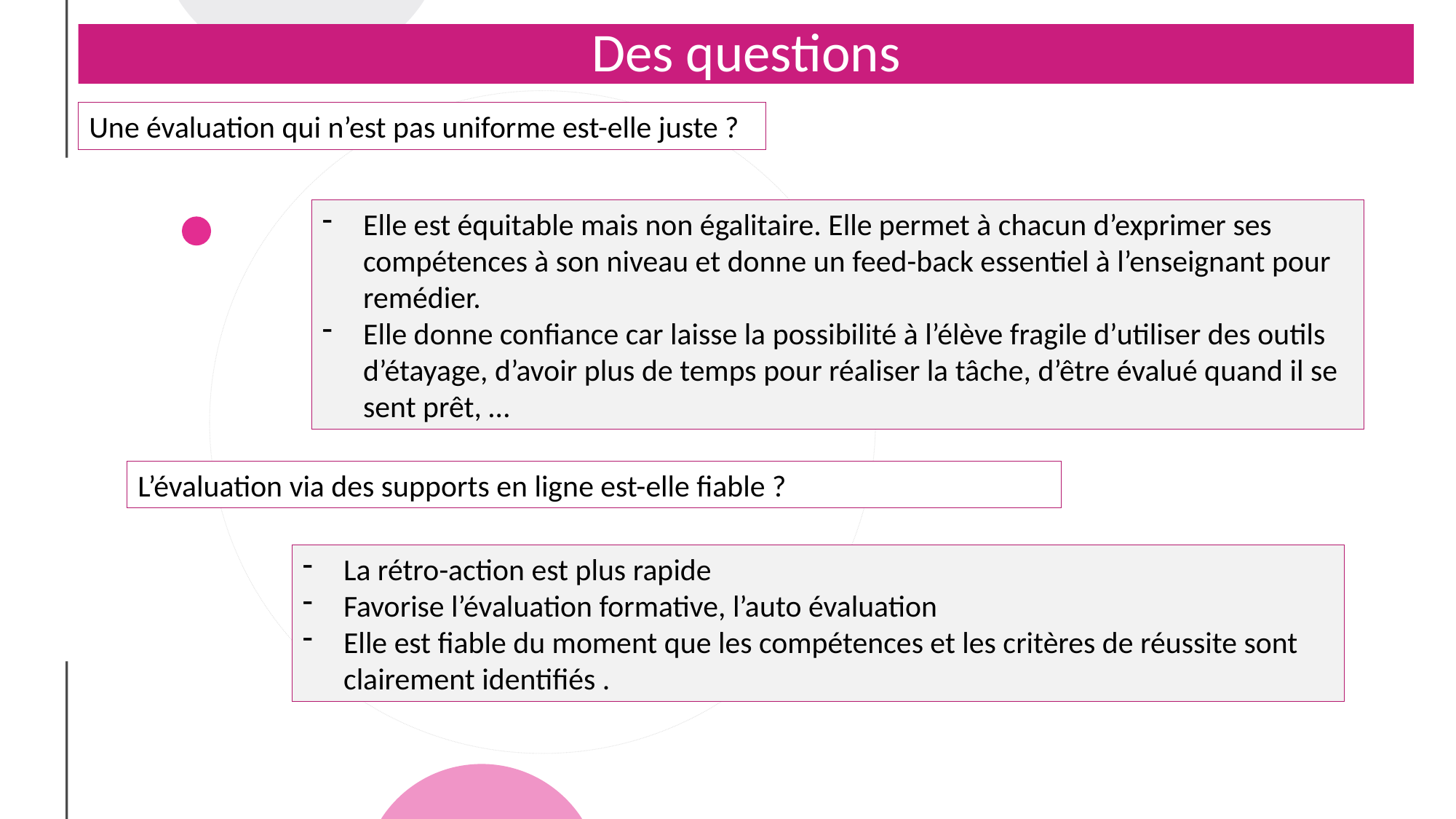

# Des questions
Une évaluation qui n’est pas uniforme est-elle juste ?
Elle est équitable mais non égalitaire. Elle permet à chacun d’exprimer ses compétences à son niveau et donne un feed-back essentiel à l’enseignant pour remédier.
Elle donne confiance car laisse la possibilité à l’élève fragile d’utiliser des outils d’étayage, d’avoir plus de temps pour réaliser la tâche, d’être évalué quand il se sent prêt, …

L’évaluation via des supports en ligne est-elle fiable ?
La rétro-action est plus rapide
Favorise l’évaluation formative, l’auto évaluation
Elle est fiable du moment que les compétences et les critères de réussite sont clairement identifiés .